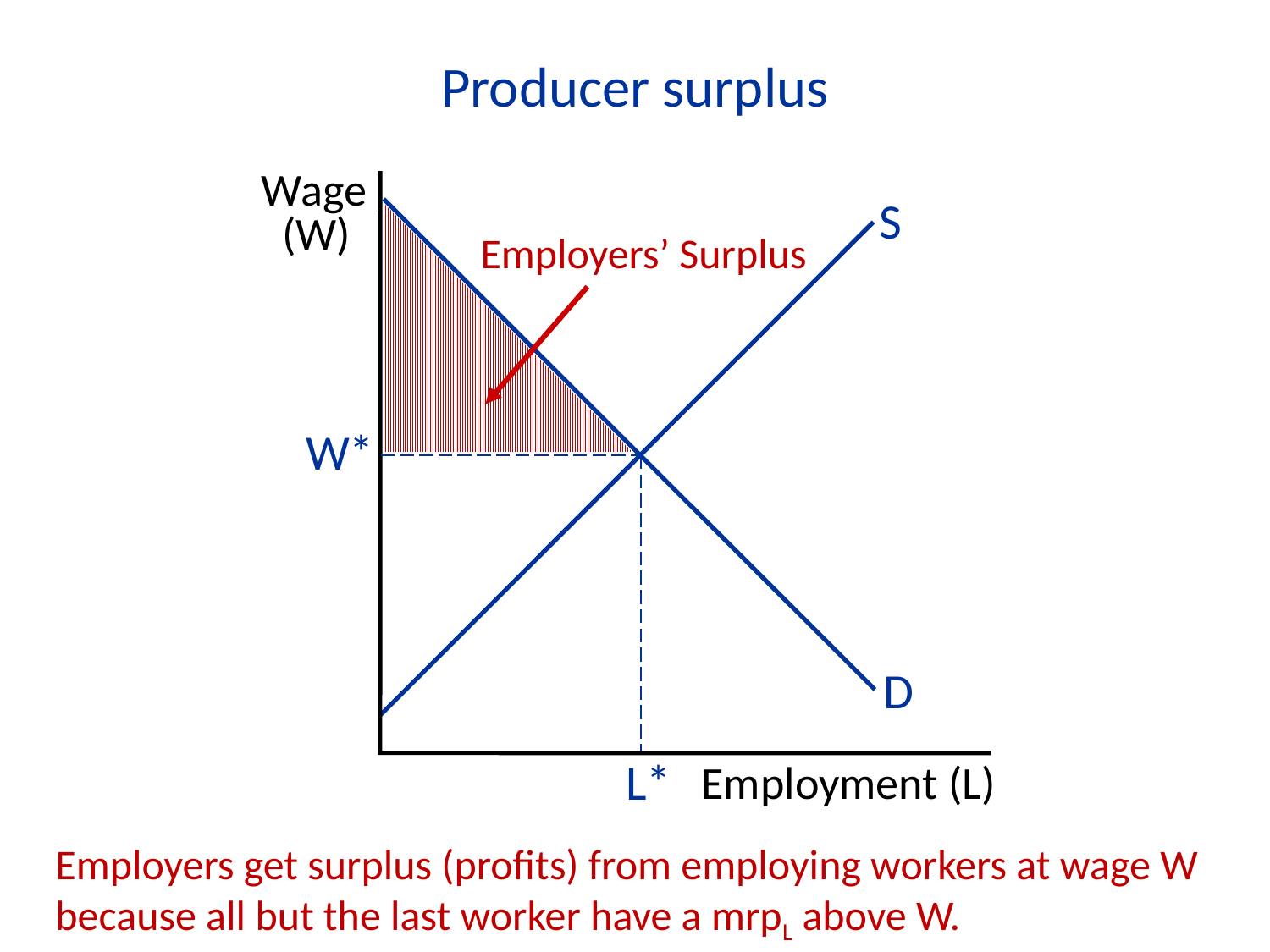

Producer surplus
Wage
  (W)
Employment (L)
S

Employers’ Surplus
W*
D
L*
Employers get surplus (profits) from employing workers at wage W because all but the last worker have a mrpL above W.